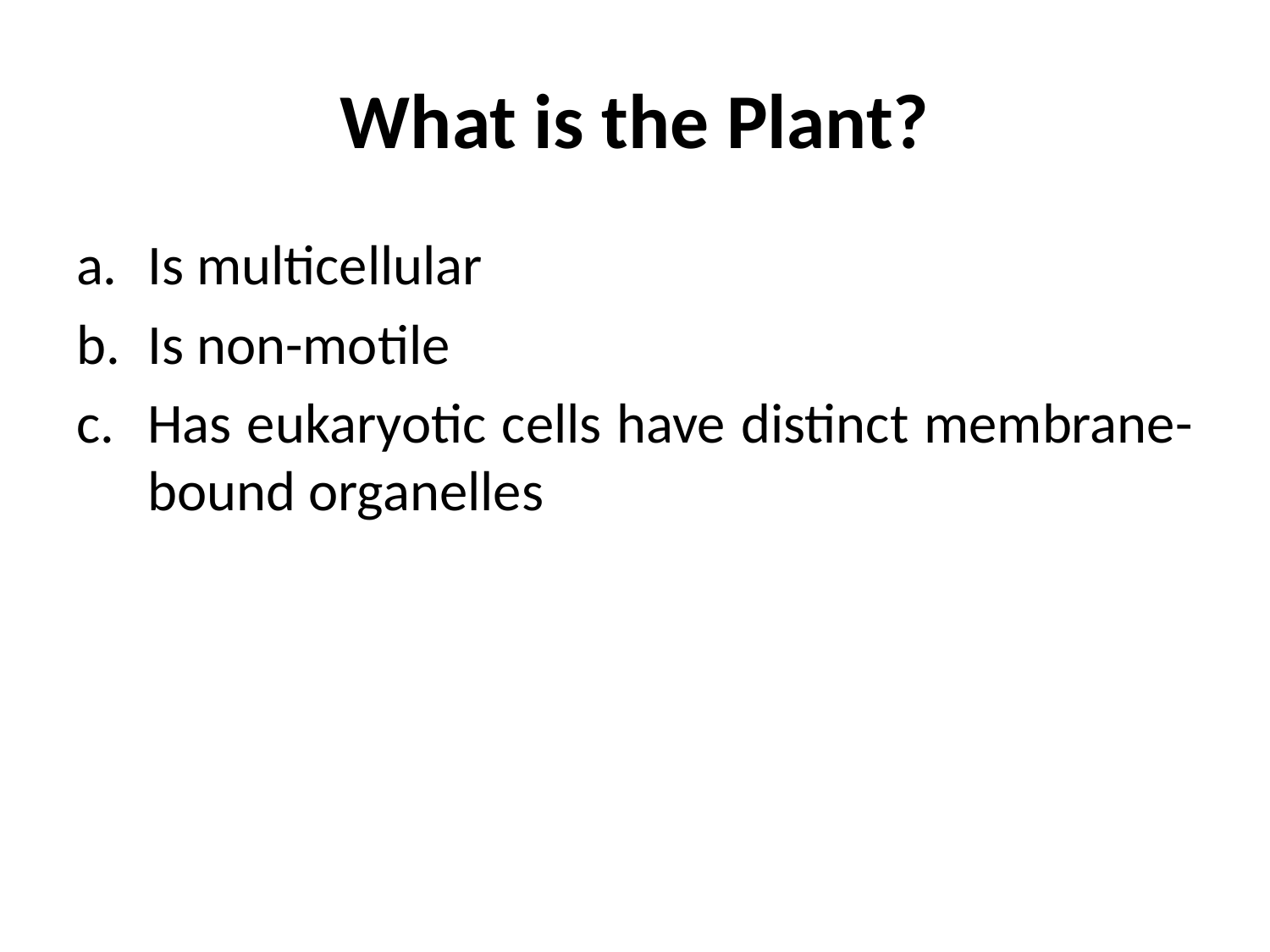

# What is the Plant?
Is multicellular
Is non-motile
Has eukaryotic cells have distinct membrane- bound organelles